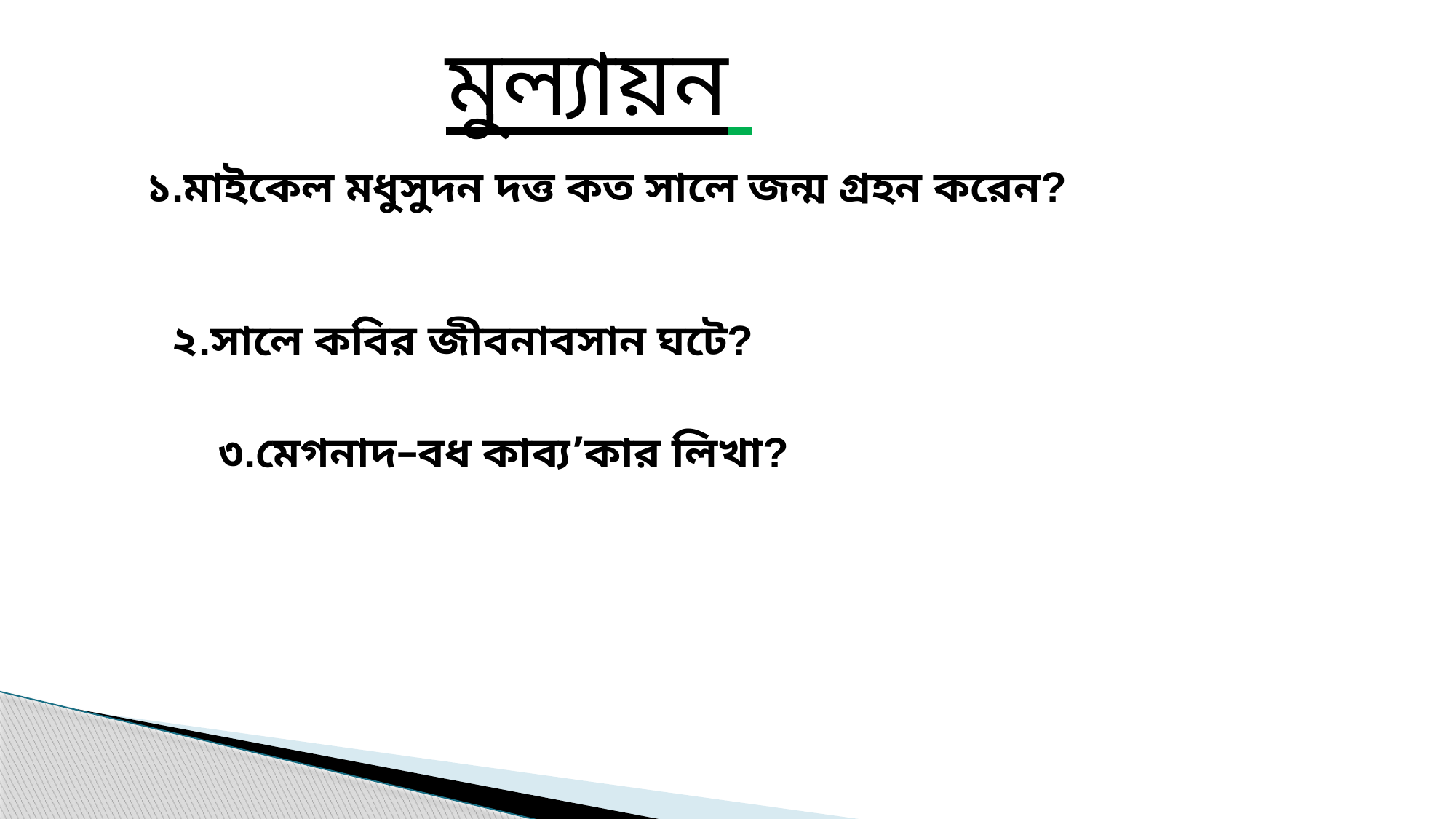

মুল্যায়ন
১.মাইকেল মধুসুদন দত্ত কত সালে জন্ম গ্রহন করেন?
     ২.সালে কবির জীবনাবসান ঘটে?
৩.মেগনাদ–বধ কাব্য’কার লিখা?